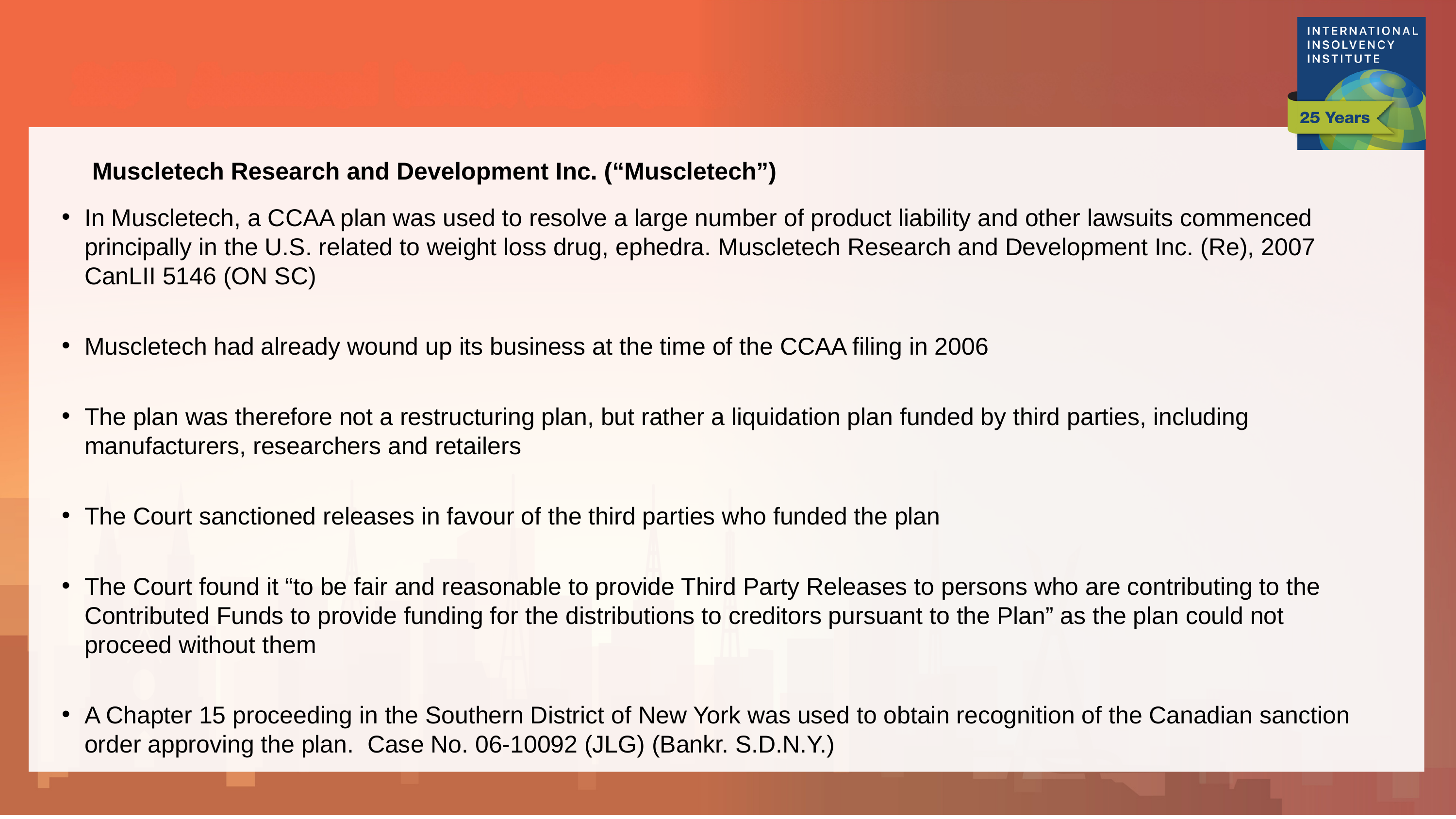

Muscletech Research and Development Inc. (“Muscletech”)
In Muscletech, a CCAA plan was used to resolve a large number of product liability and other lawsuits commenced principally in the U.S. related to weight loss drug, ephedra. Muscletech Research and Development Inc. (Re), 2007 CanLII 5146 (ON SC)

Muscletech had already wound up its business at the time of the CCAA filing in 2006

The plan was therefore not a restructuring plan, but rather a liquidation plan funded by third parties, including manufacturers, researchers and retailers

The Court sanctioned releases in favour of the third parties who funded the plan

The Court found it “to be fair and reasonable to provide Third Party Releases to persons who are contributing to the Contributed Funds to provide funding for the distributions to creditors pursuant to the Plan” as the plan could not proceed without them

A Chapter 15 proceeding in the Southern District of New York was used to obtain recognition of the Canadian sanction order approving the plan.  Case No. 06-10092 (JLG) (Bankr. S.D.N.Y.)